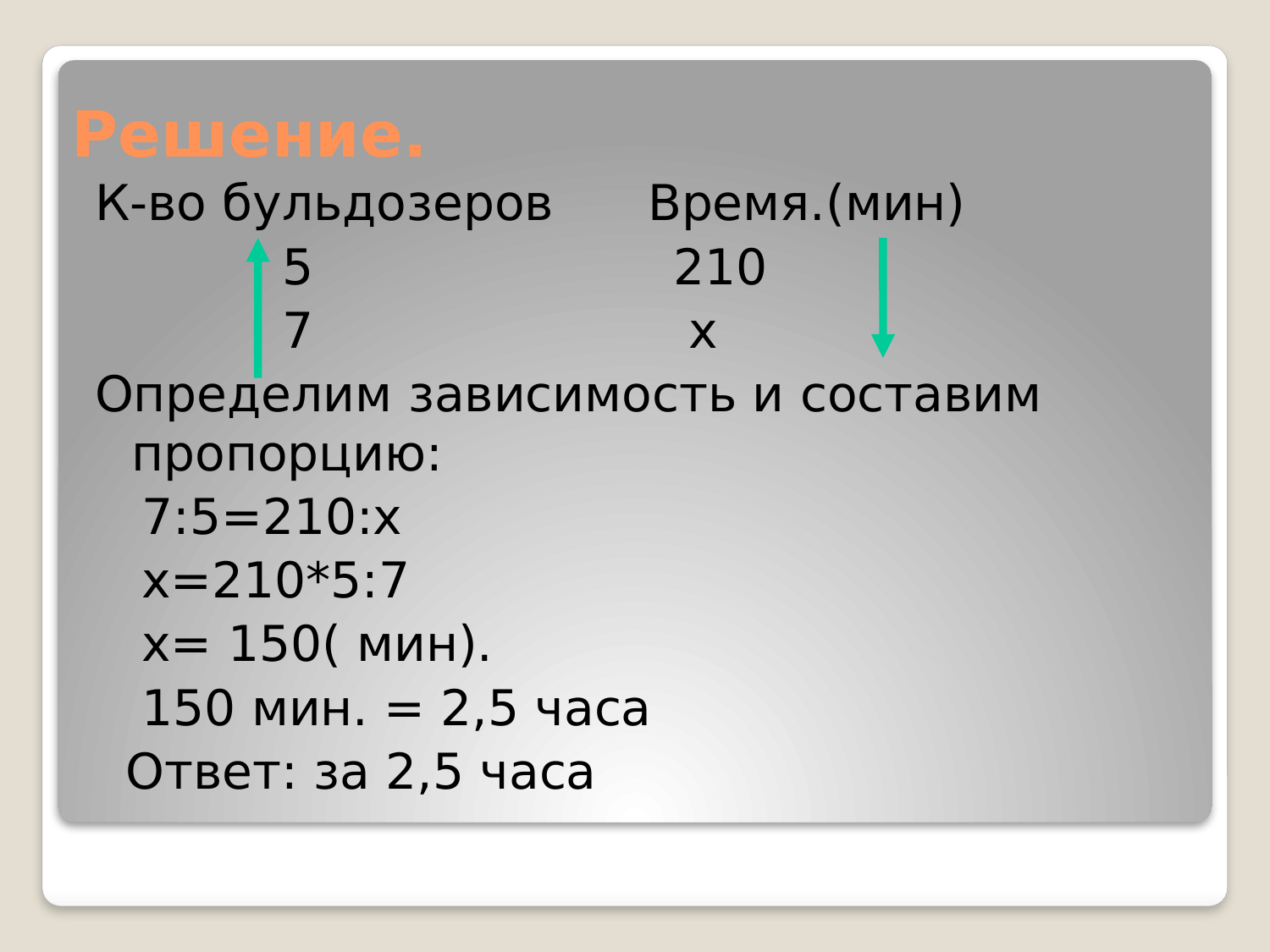

# Решение.
К-во бульдозеров      Время.(мин)
            5                       210
            7                        х
Определим зависимость и составим пропорцию:
   7:5=210:х
   х=210*5:7
   х= 150( мин).
   150 мин. = 2,5 часа
  Ответ: за 2,5 часа